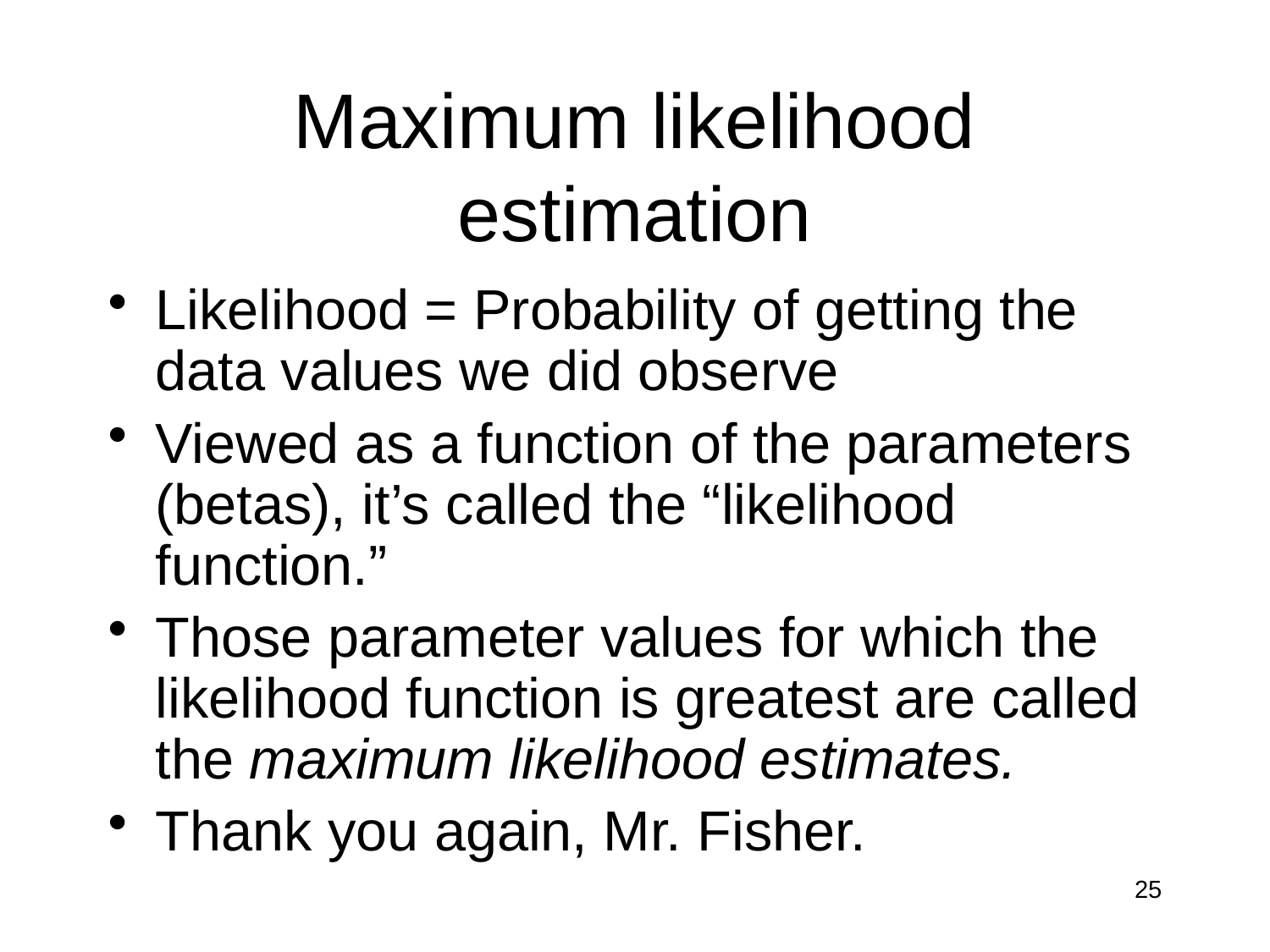

# Maximum likelihood estimation
Likelihood = Probability of getting the data values we did observe
Viewed as a function of the parameters (betas), it’s called the “likelihood function.”
Those parameter values for which the likelihood function is greatest are called the maximum likelihood estimates.
Thank you again, Mr. Fisher.
25